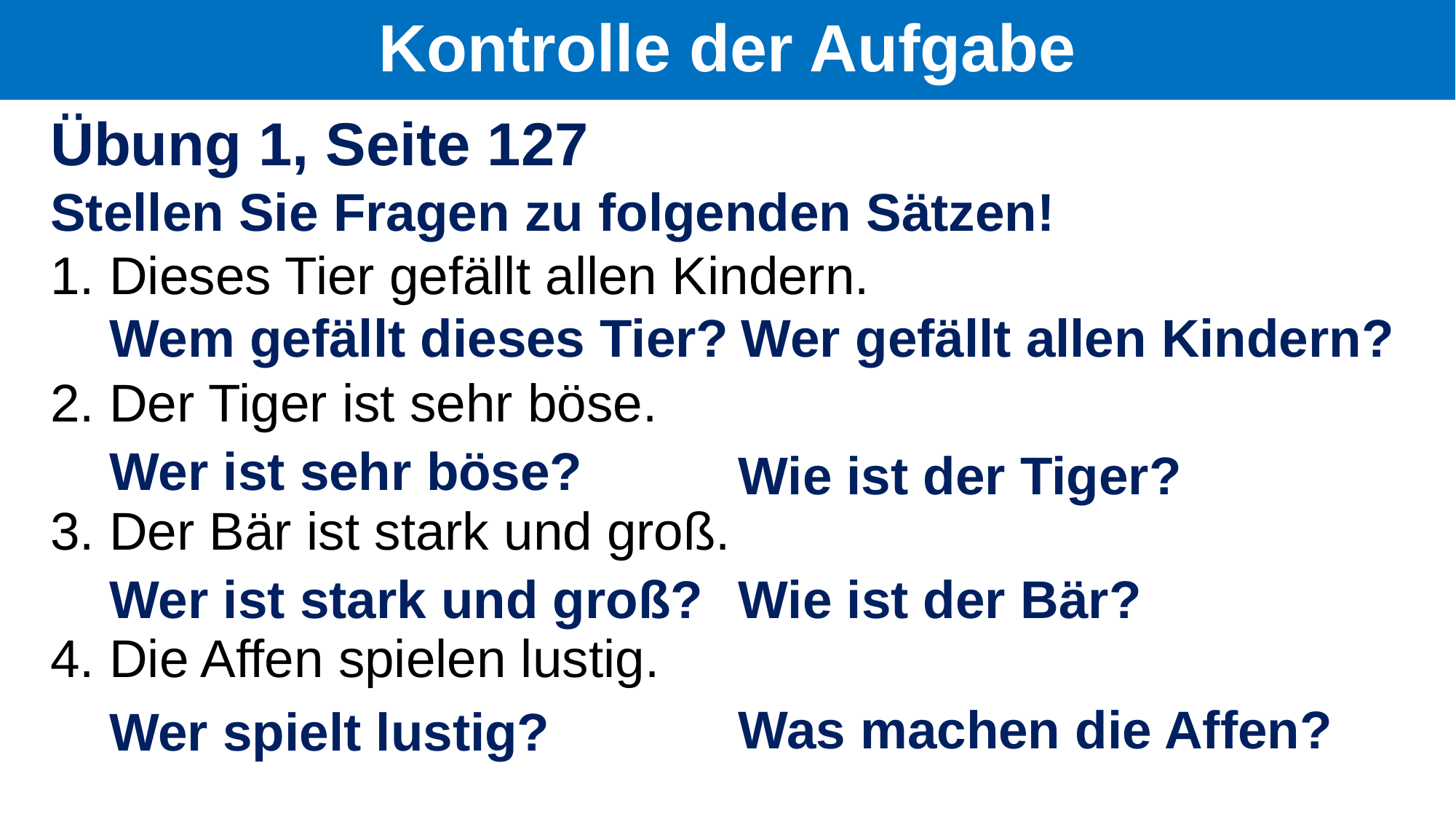

# Kontrolle der Aufgabe
Übung 1, Seite 127
Stellen Sie Fragen zu folgenden Sätzen!
 Dieses Tier gefällt allen Kindern.

2. Der Tiger ist sehr böse.

3. Der Bär ist stark und groß.

4. Die Affen spielen lustig.

Wem gefällt dieses Tier?
Wer gefällt allen Kindern?
Wer ist sehr böse?
Wie ist der Tiger?
Wer ist stark und groß?
Wie ist der Bär?
Was machen die Affen?
Wer spielt lustig?